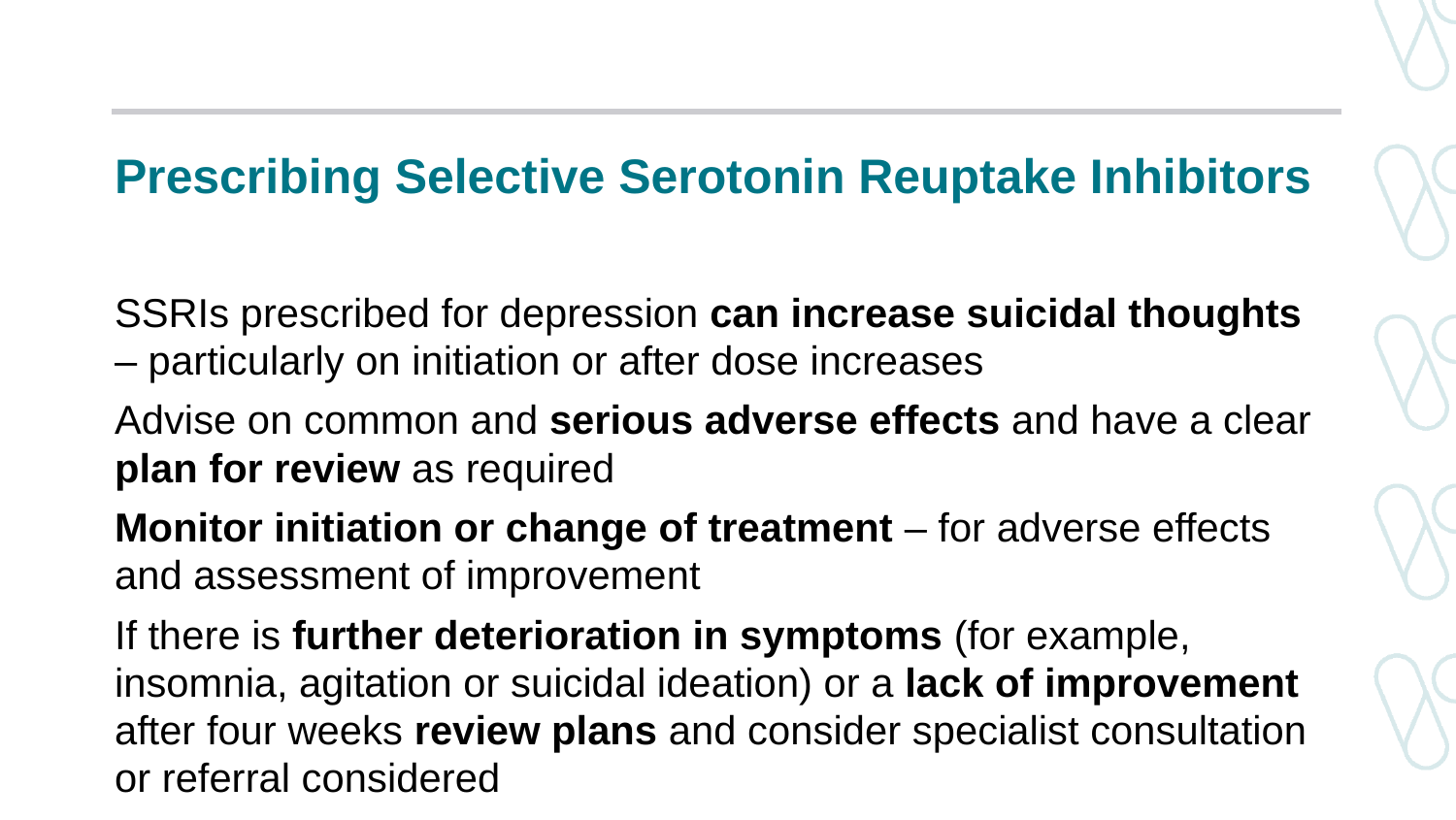

# Prescribing Selective Serotonin Reuptake Inhibitors
SSRIs prescribed for depression can increase suicidal thoughts – particularly on initiation or after dose increases
Advise on common and serious adverse effects and have a clear plan for review as required
Monitor initiation or change of treatment – for adverse effects and assessment of improvement
If there is further deterioration in symptoms (for example, insomnia, agitation or suicidal ideation) or a lack of improvement after four weeks review plans and consider specialist consultation or referral considered